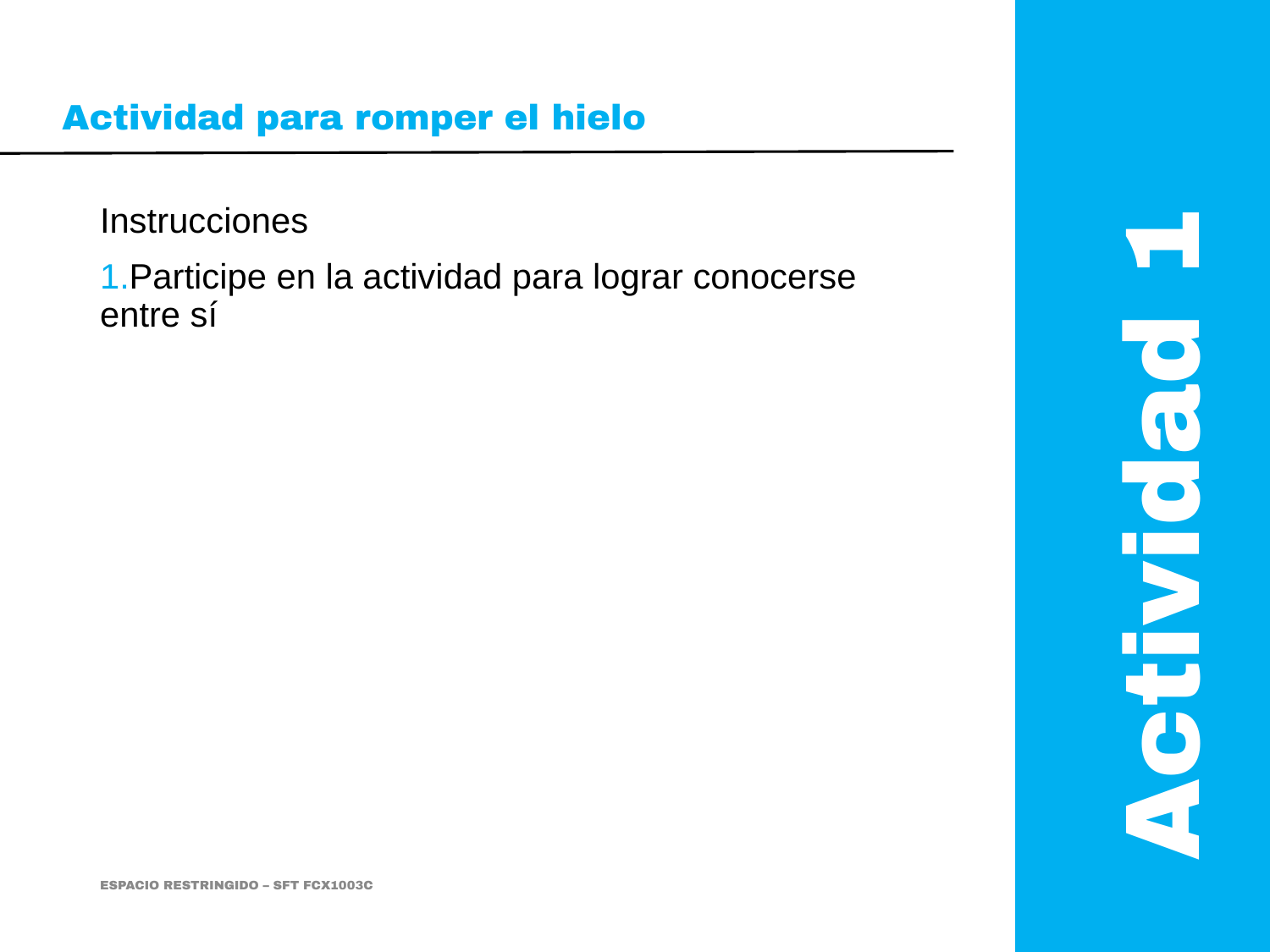

Actividad 1

Actividad para romper el hielo
Instrucciones
Participe en la actividad para lograr conocerse entre sí
3
ESPACIO RESTRINGIDO – SFT FCX1003C